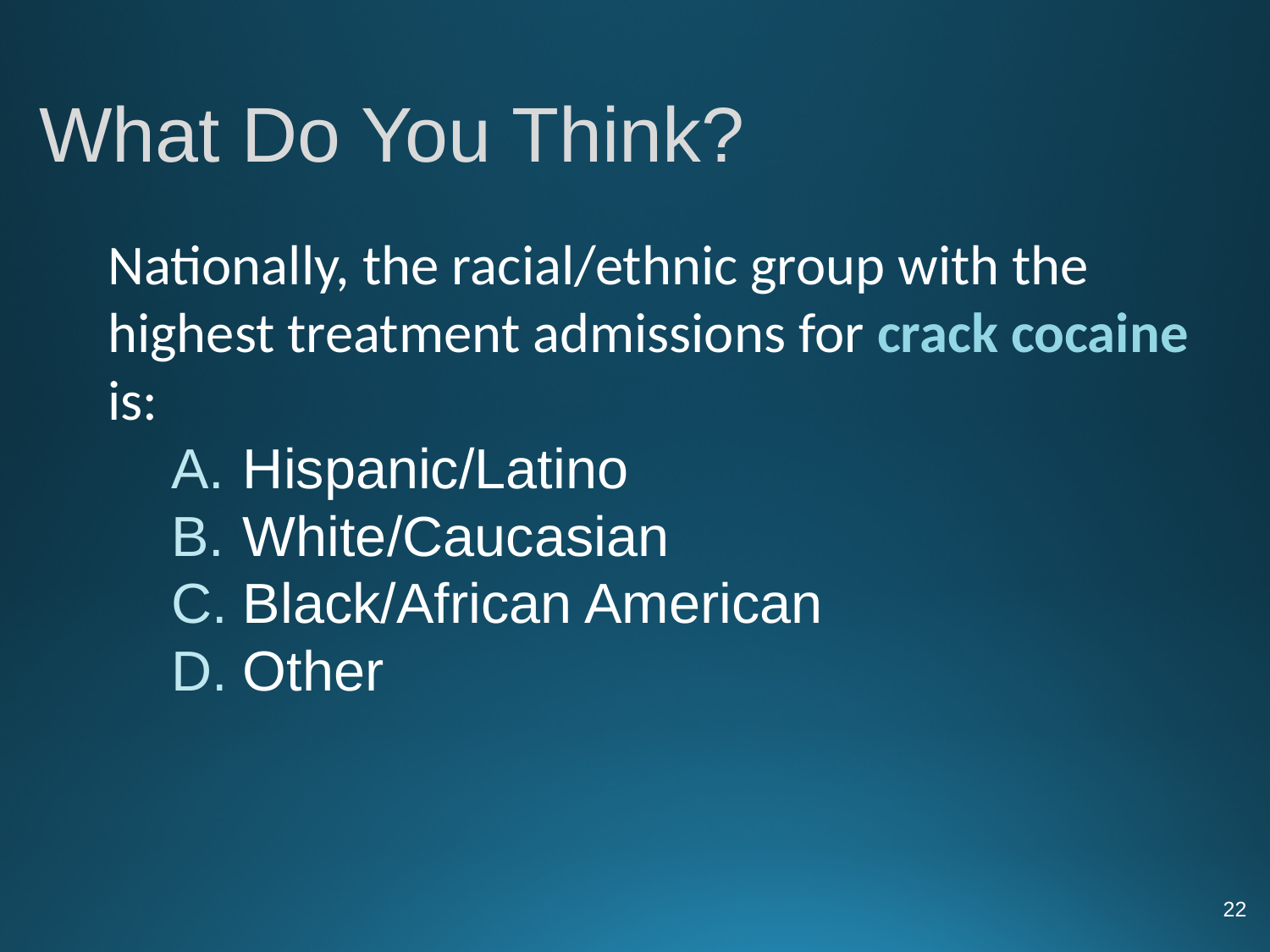

# What Do You Think?
Nationally, the racial/ethnic group with the highest treatment admissions for crack cocaine is:

Hispanic/Latino
White/Caucasian
Black/African American
Other
22